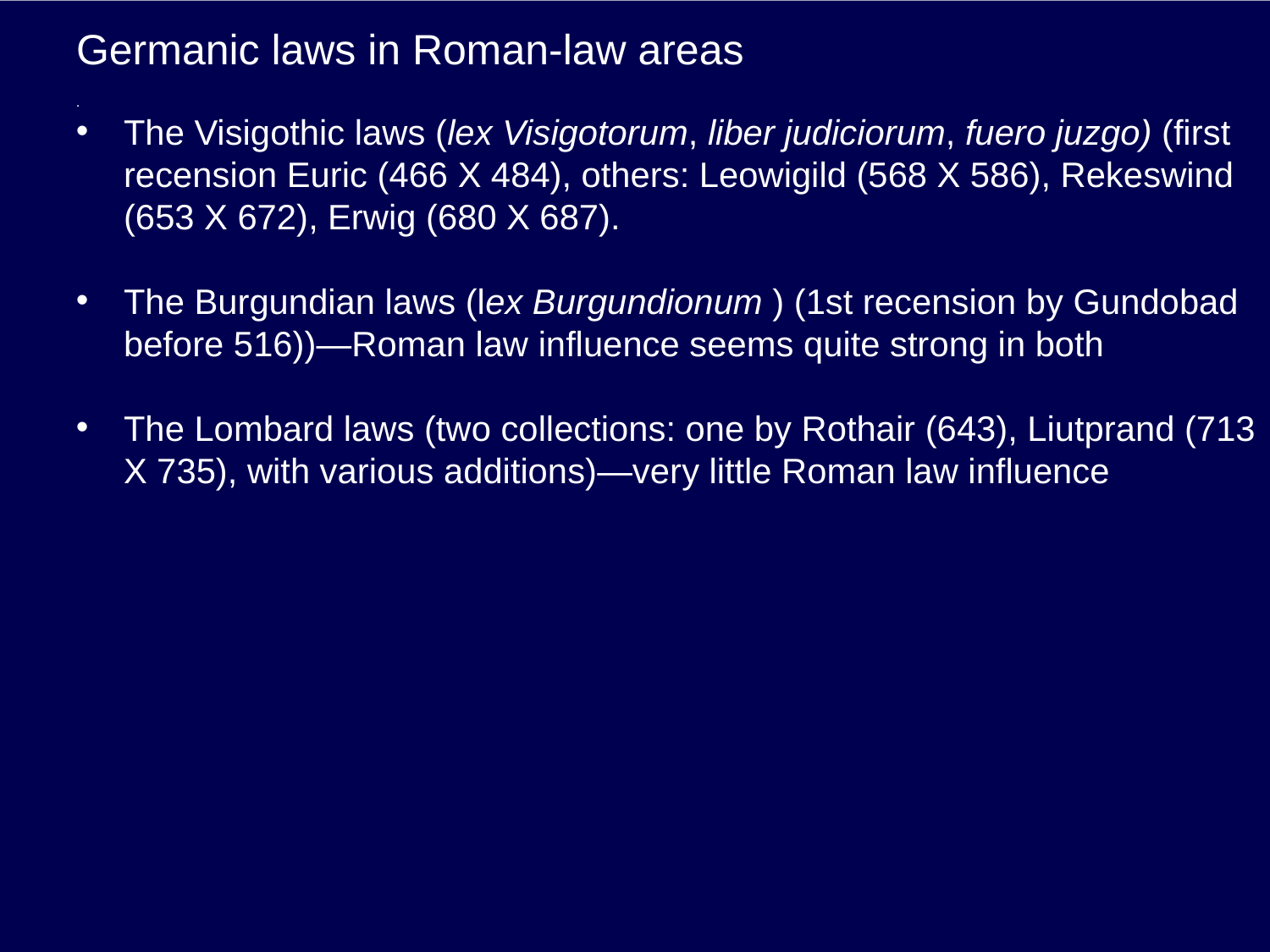

# Germanic laws in Roman-law areas
.
The Visigothic laws (lex Visigotorum, liber judiciorum, fuero juzgo) (first recension Euric (466 X 484), others: Leowigild (568 X 586), Rekeswind (653 X 672), Erwig (680 X 687).

The Burgundian laws (lex Burgundionum ) (1st recension by Gundobad before 516))—Roman law influence seems quite strong in both

The Lombard laws (two collections: one by Rothair (643), Liutprand (713 X 735), with various additions)—very little Roman law influence